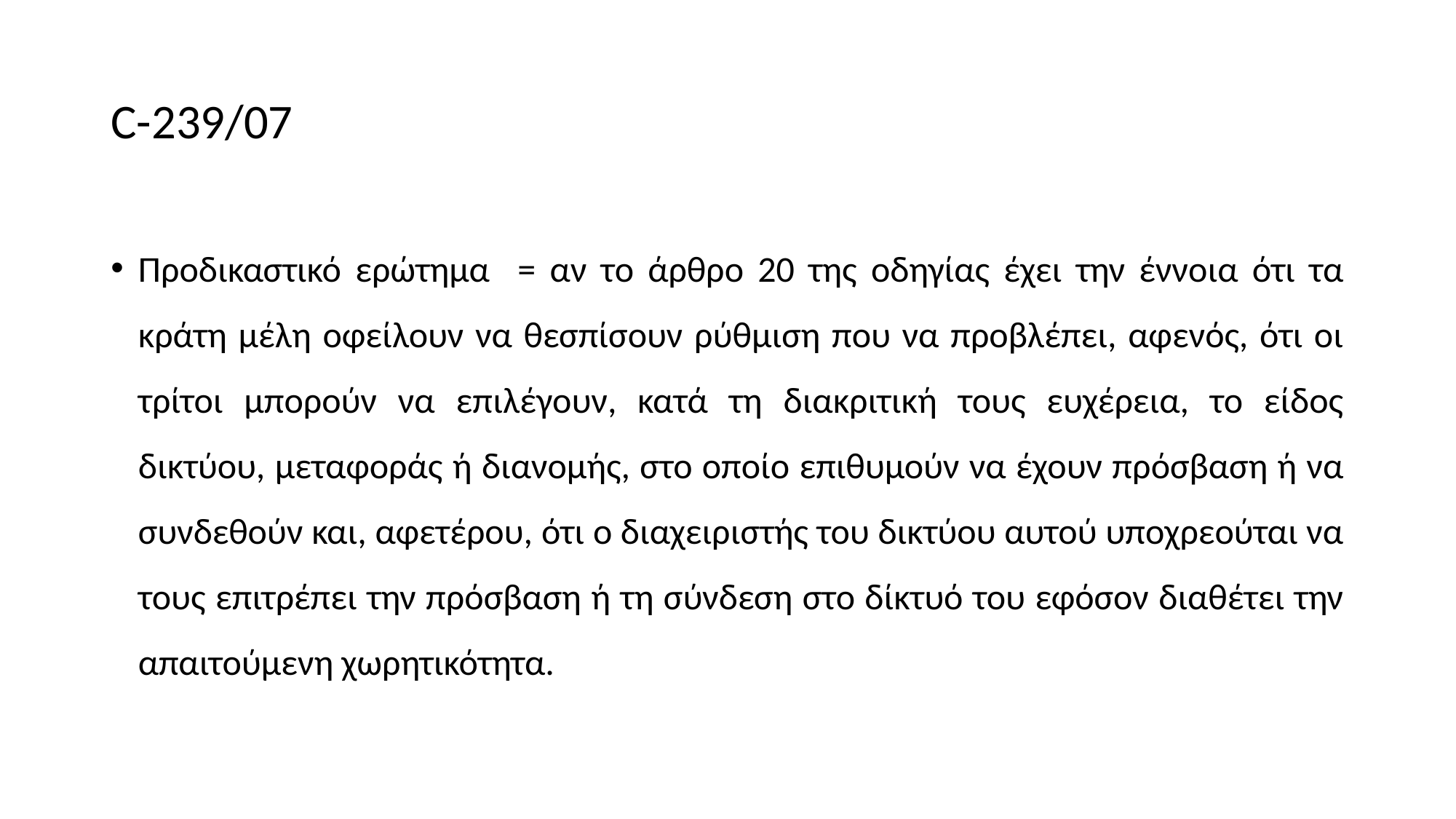

# C-239/07
Προδικαστικό ερώτημα  = αν το άρθρο 20 της οδηγίας έχει την έννοια ότι τα κράτη μέλη οφείλουν να θεσπίσουν ρύθμιση που να προβλέπει, αφενός, ότι οι τρίτοι μπορούν να επιλέγουν, κατά τη διακριτική τους ευχέρεια, το είδος δικτύου, μεταφοράς ή διανομής, στο οποίο επιθυμούν να έχουν πρόσβαση ή να συνδεθούν και, αφετέρου, ότι ο διαχειριστής του δικτύου αυτού υποχρεούται να τους επιτρέπει την πρόσβαση ή τη σύνδεση στο δίκτυό του εφόσον διαθέτει την απαιτούμενη χωρητικότητα.